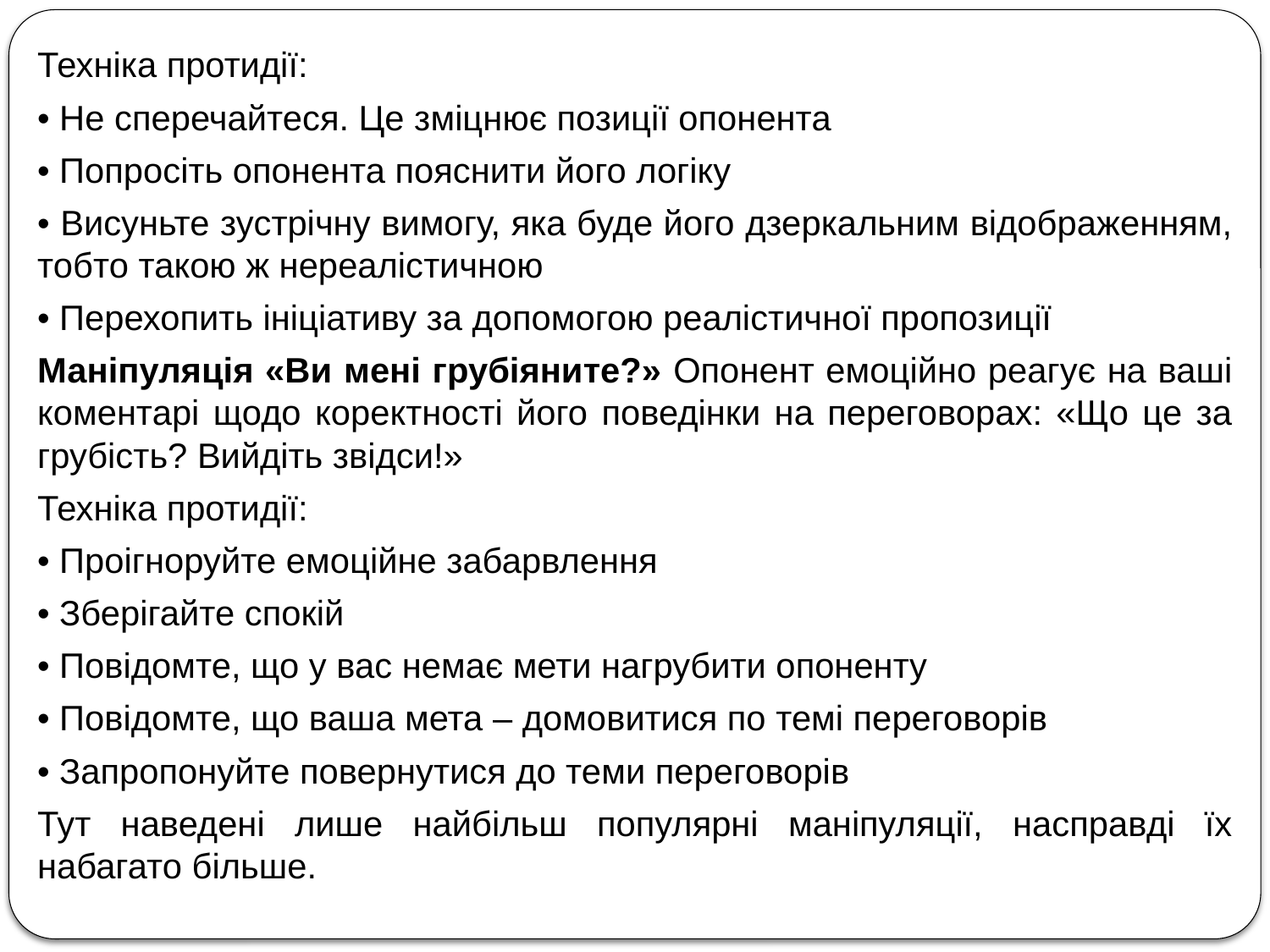

Техніка протидії:
• Не сперечайтеся. Це зміцнює позиції опонента
• Попросіть опонента пояснити його логіку
• Висуньте зустрічну вимогу, яка буде його дзеркальним відображенням, тобто такою ж нереалістичною
• Перехопить ініціативу за допомогою реалістичної пропозиції
Маніпуляція «Ви мені грубіяните?» Опонент емоційно реагує на ваші коментарі щодо коректності його поведінки на переговорах: «Що це за грубість? Вийдіть звідси!»
Техніка протидії:
• Проігноруйте емоційне забарвлення
• Зберігайте спокій
• Повідомте, що у вас немає мети нагрубити опоненту
• Повідомте, що ваша мета – домовитися по темі переговорів
• Запропонуйте повернутися до теми переговорів
Тут наведені лише найбільш популярні маніпуляції, насправді їх набагато більше.